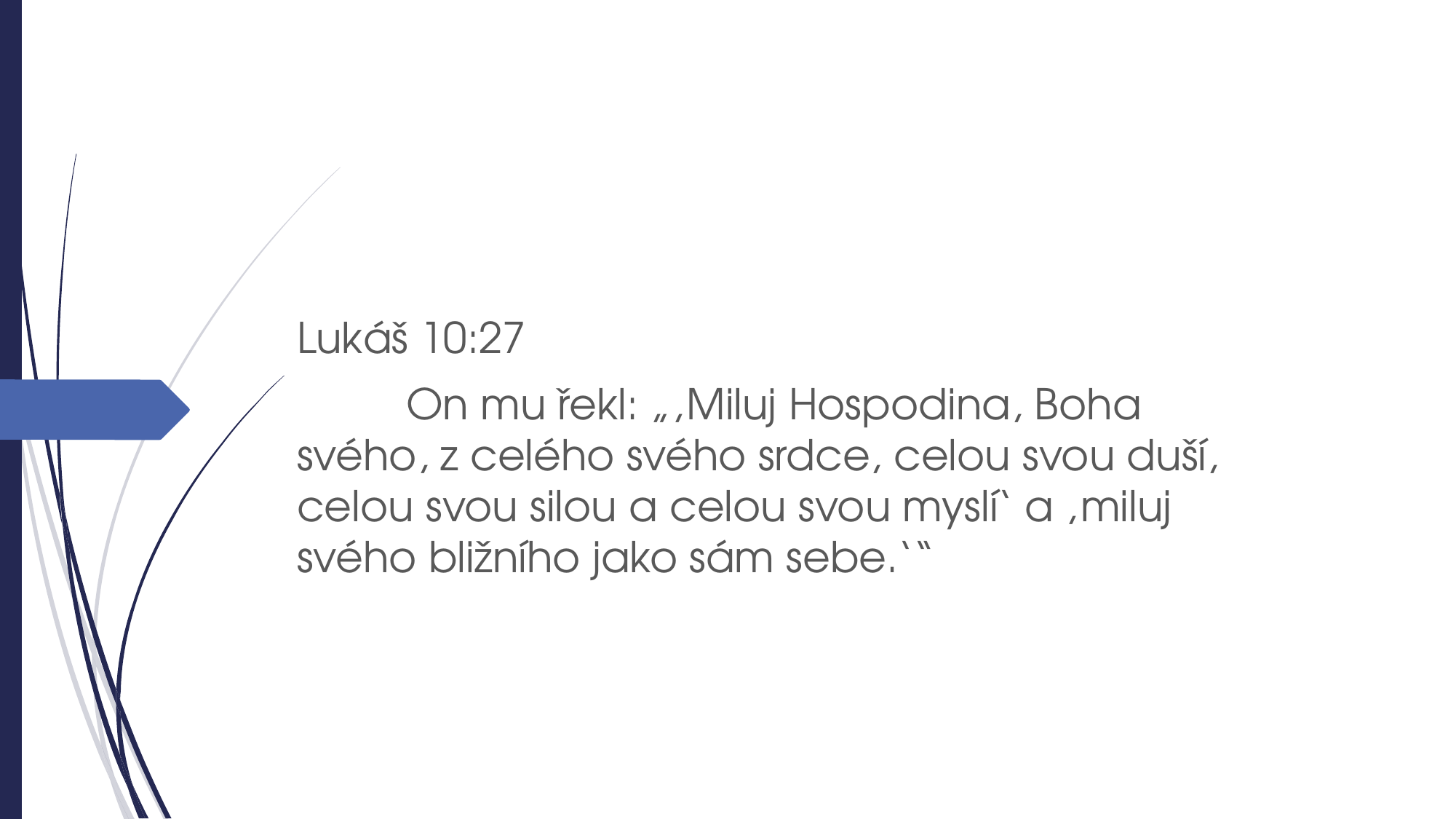

Lukáš 10:27
	On mu řekl: „‚Miluj Hospodina, Boha svého, z celého svého srdce, celou svou duší, celou svou silou a celou svou myslí‘ a ‚miluj svého bližního jako sám sebe.‘“